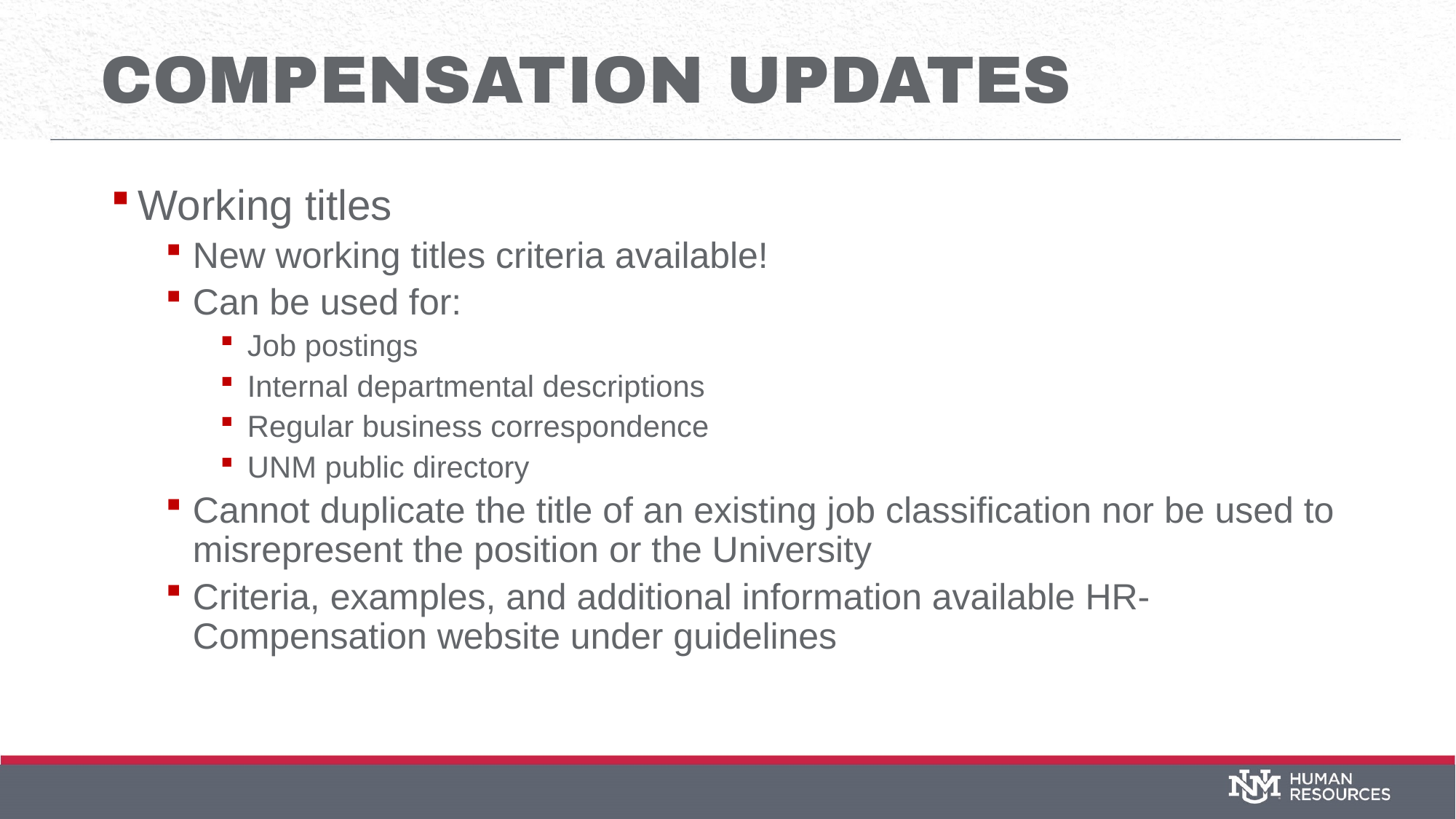

# Compensation updates
Working titles
New working titles criteria available!
Can be used for:
Job postings
Internal departmental descriptions
Regular business correspondence
UNM public directory
Cannot duplicate the title of an existing job classification nor be used to misrepresent the position or the University
Criteria, examples, and additional information available HR-Compensation website under guidelines